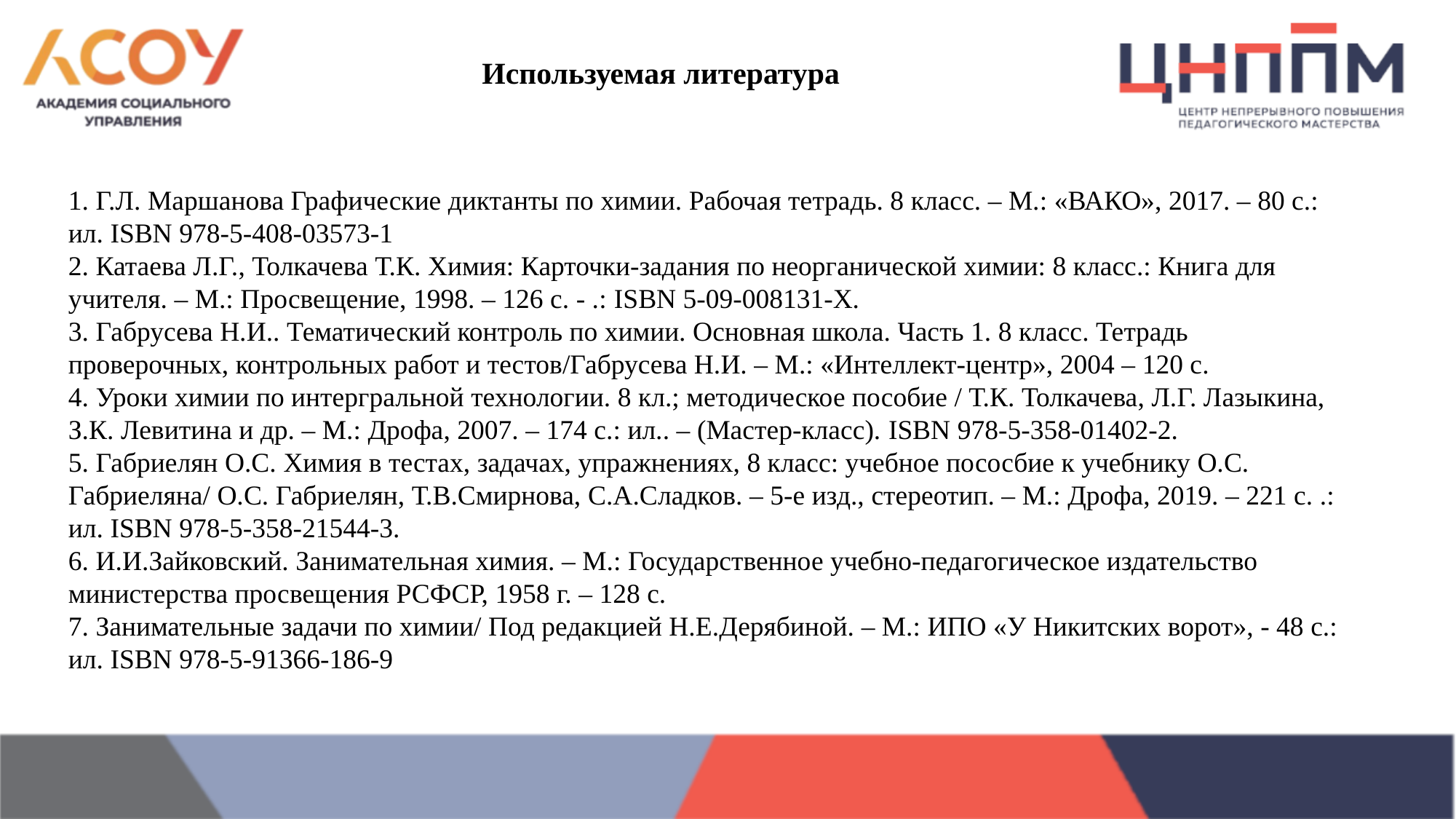

Используемая литература
1. Г.Л. Маршанова Графические диктанты по химии. Рабочая тетрадь. 8 класс. – М.: «ВАКО», 2017. – 80 с.: ил. ISBN 978-5-408-03573-1
2. Катаева Л.Г., Толкачева Т.К. Химия: Карточки-задания по неорганической химии: 8 класс.: Книга для учителя. – М.: Просвещение, 1998. – 126 с. - .: ISBN 5-09-008131-Х.
3. Габрусева Н.И.. Тематический контроль по химии. Основная школа. Часть 1. 8 класс. Тетрадь проверочных, контрольных работ и тестов/Габрусева Н.И. – М.: «Интеллект-центр», 2004 – 120 с.
4. Уроки химии по интергральной технологии. 8 кл.; методическое пособие / Т.К. Толкачева, Л.Г. Лазыкина, З.К. Левитина и др. – М.: Дрофа, 2007. – 174 с.: ил.. – (Мастер-класс). ISBN 978-5-358-01402-2.
5. Габриелян О.С. Химия в тестах, задачах, упражнениях, 8 класс: учебное пососбие к учебнику О.С. Габриеляна/ О.С. Габриелян, Т.В.Смирнова, С.А.Сладков. – 5-е изд., стереотип. – М.: Дрофа, 2019. – 221 с. .: ил. ISBN 978-5-358-21544-3.
6. И.И.Зайковский. Занимательная химия. – М.: Государственное учебно-педагогическое издательство министерства просвещения РСФСР, 1958 г. – 128 с.
7. Занимательные задачи по химии/ Под редакцией Н.Е.Дерябиной. – М.: ИПО «У Никитских ворот», - 48 с.: ил. ISBN 978-5-91366-186-9